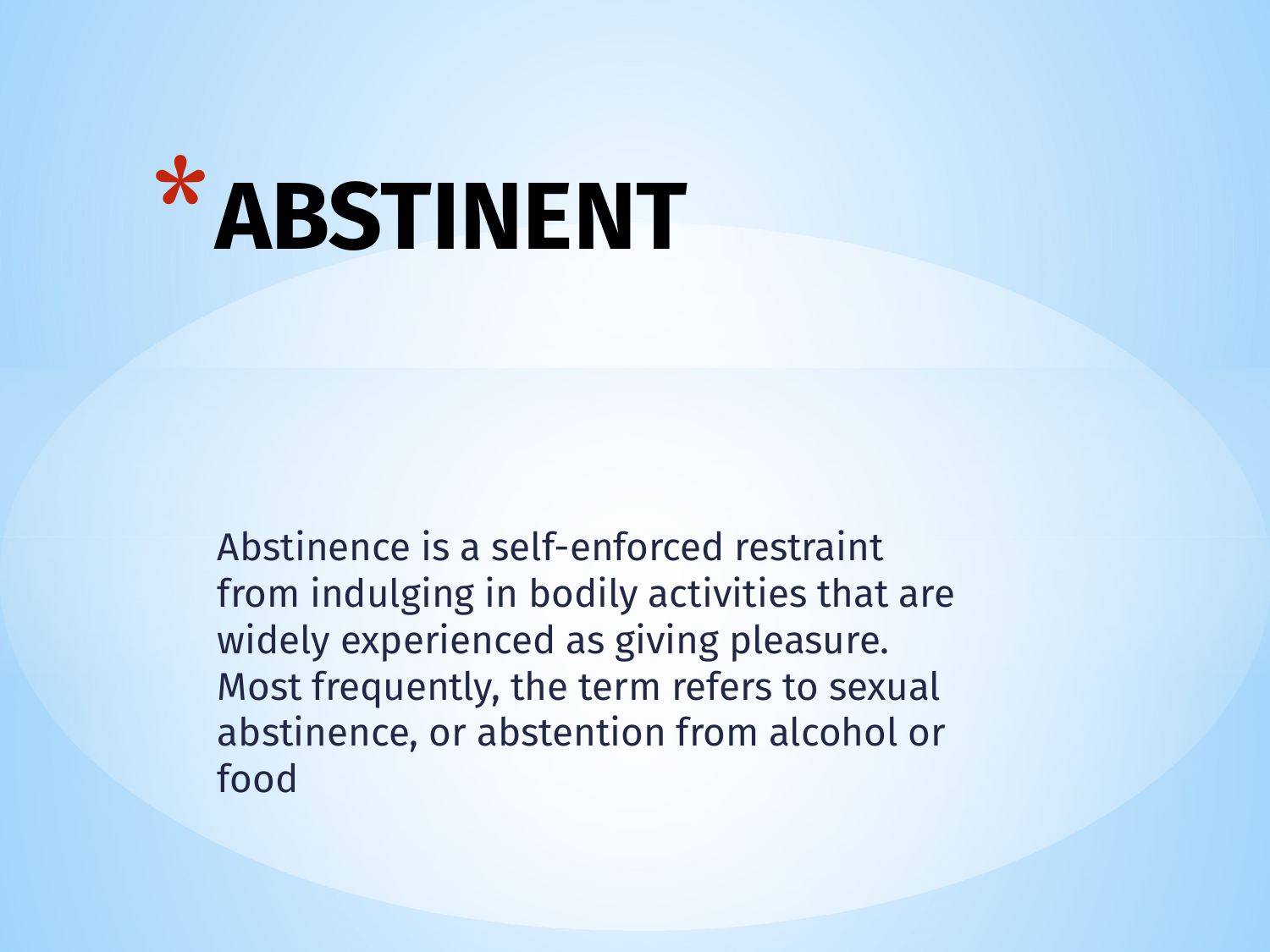

# ABSTINENT
Abstinence is a self-enforced restraint from indulging in bodily activities that are widely experienced as giving pleasure. Most frequently, the term refers to sexual abstinence, or abstention from alcohol or food